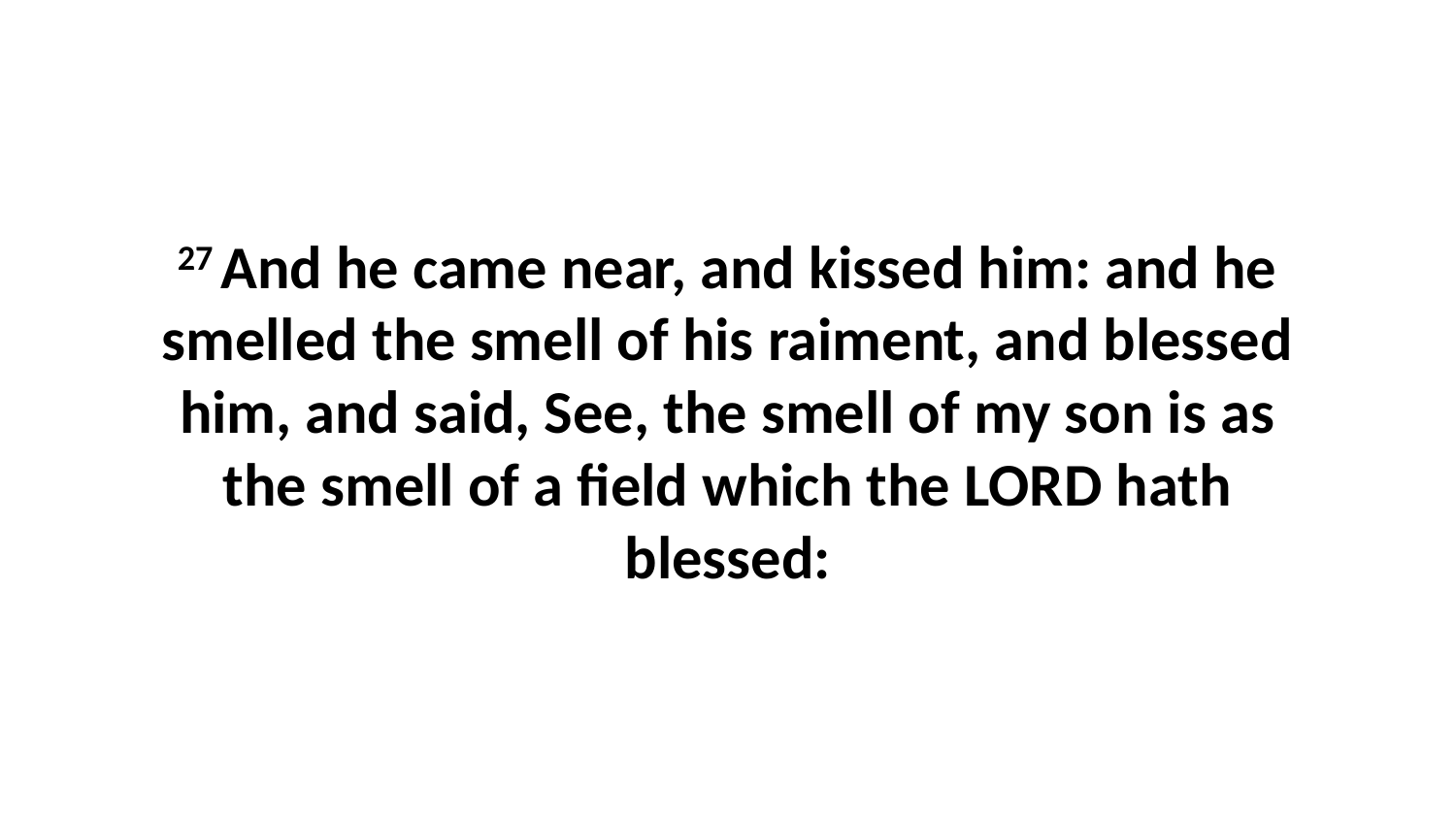

27 And he came near, and kissed him: and he smelled the smell of his raiment, and blessed him, and said, See, the smell of my son is as the smell of a field which the LORD hath blessed: